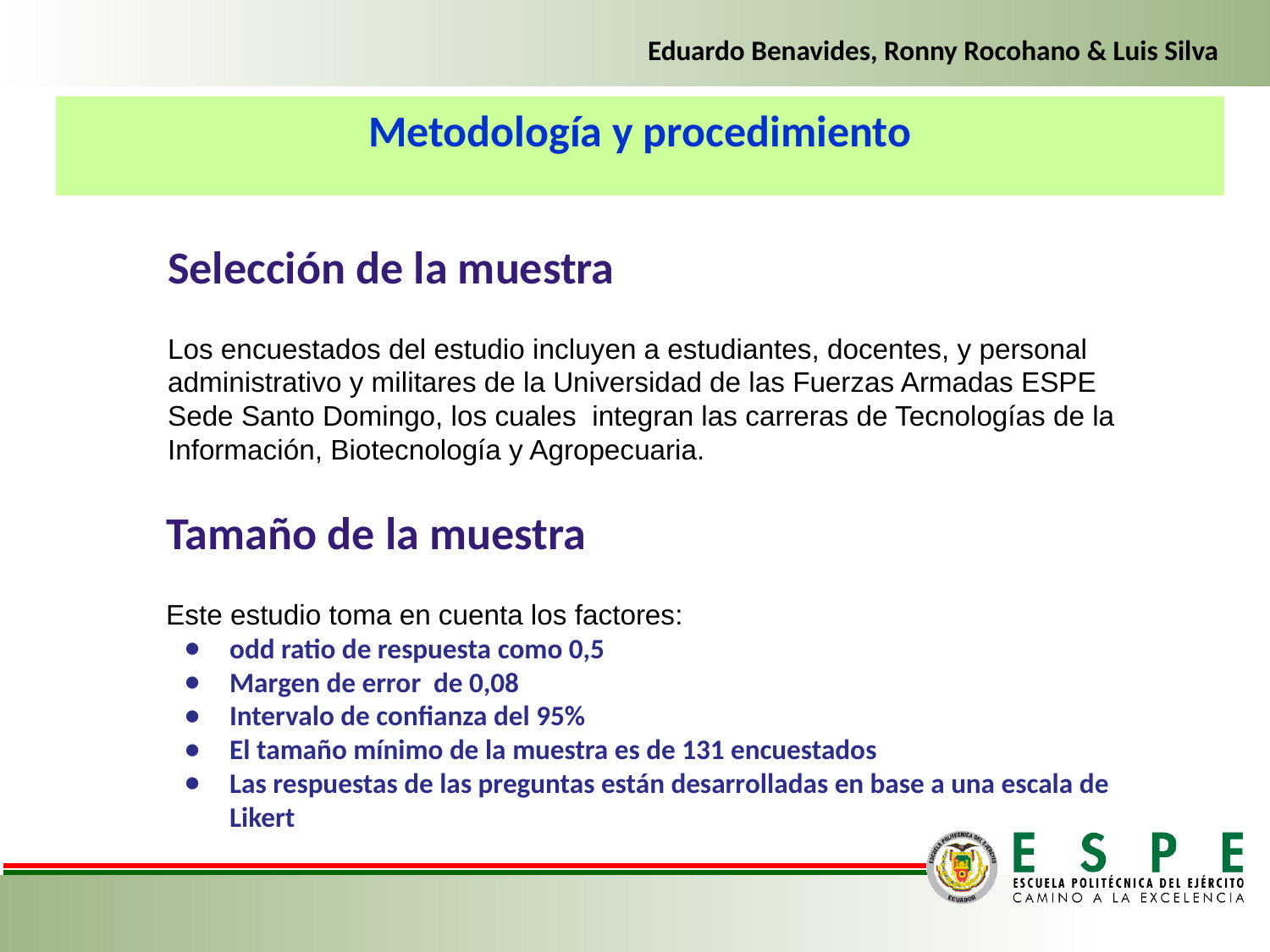

Eduardo Benavides, Ronny Rocohano & Luis Silva

Metodología y procedimiento

Selección de la muestra

Los encuestados del estudio incluyen a estudiantes, docentes, y personal administrativo y militares de la Universidad de las Fuerzas Armadas ESPE Sede Santo Domingo, los cuales  integran las carreras de Tecnologías de la Información, Biotecnología y Agropecuaria.

Tamaño de la muestra

Este estudio toma en cuenta los factores:
odd ratio de respuesta como 0,5
Margen de error  de 0,08
Intervalo de confianza del 95%
El tamaño mínimo de la muestra es de 131 encuestados
Las respuestas de las preguntas están desarrolladas en base a una escala de Likert